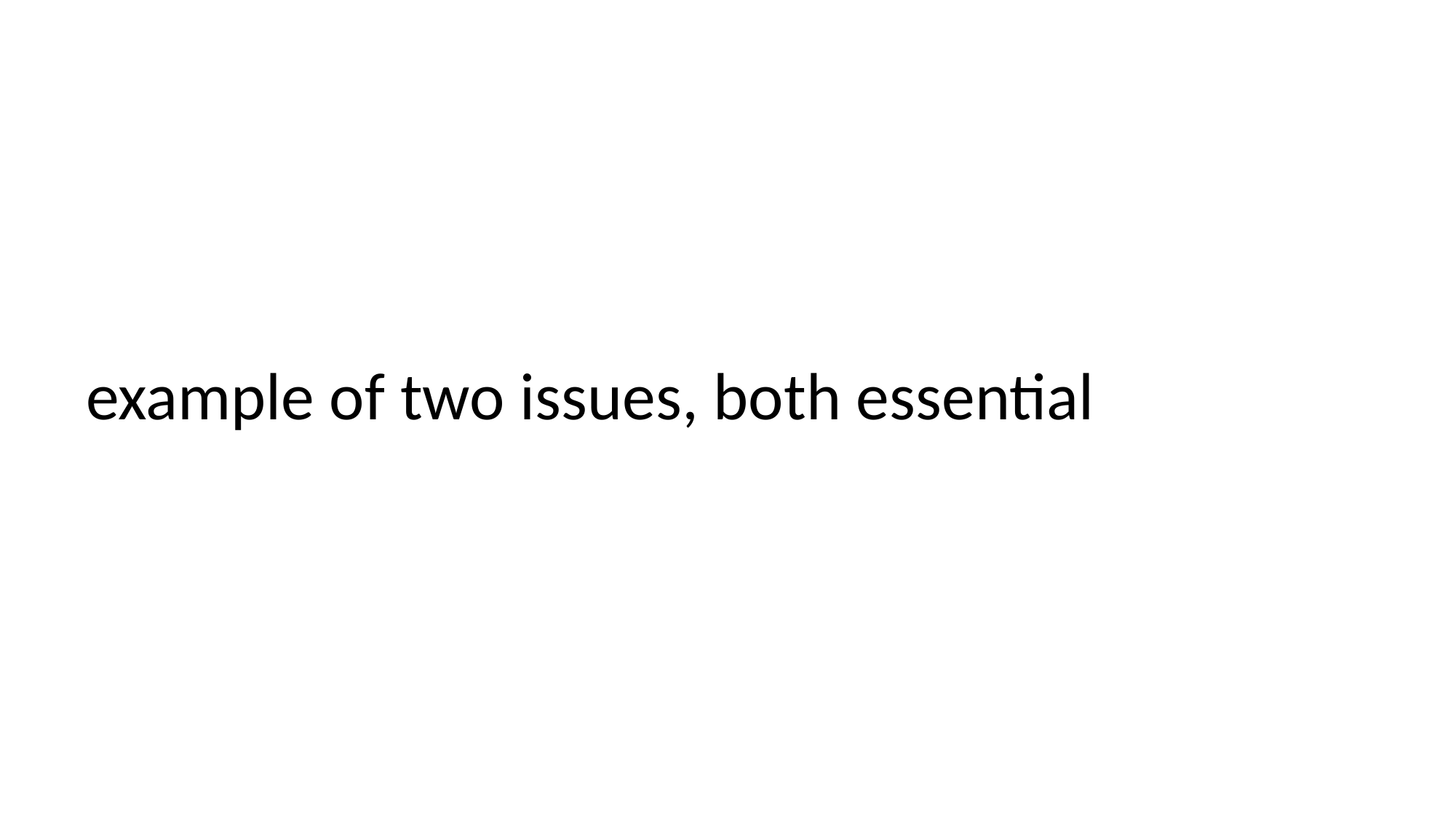

# example of two issues, both essential